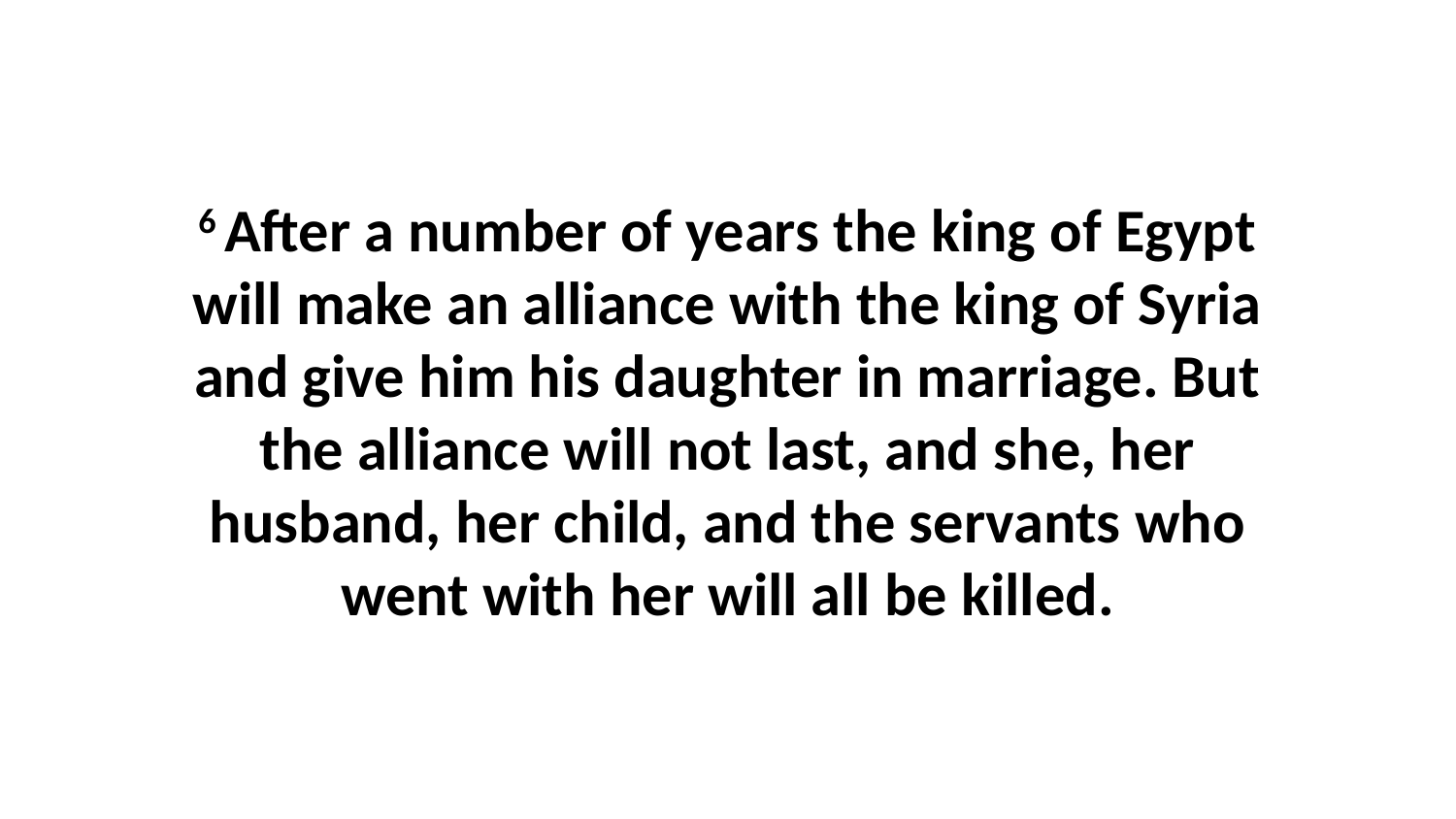

6 After a number of years the king of Egypt will make an alliance with the king of Syria and give him his daughter in marriage. But the alliance will not last, and she, her husband, her child, and the servants who went with her will all be killed.